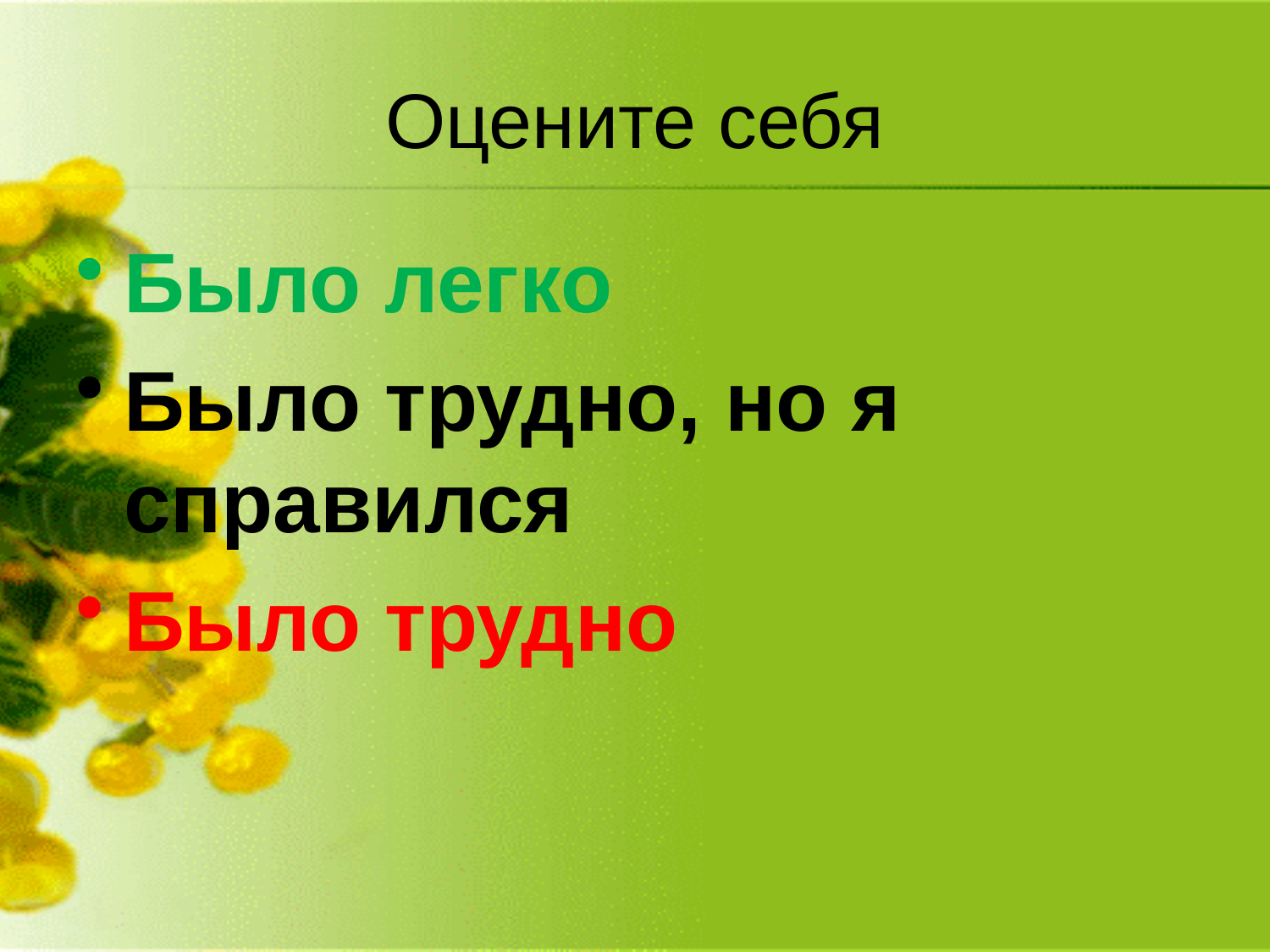

# Оцените себя
Было легко
Было трудно, но я справился
Было трудно